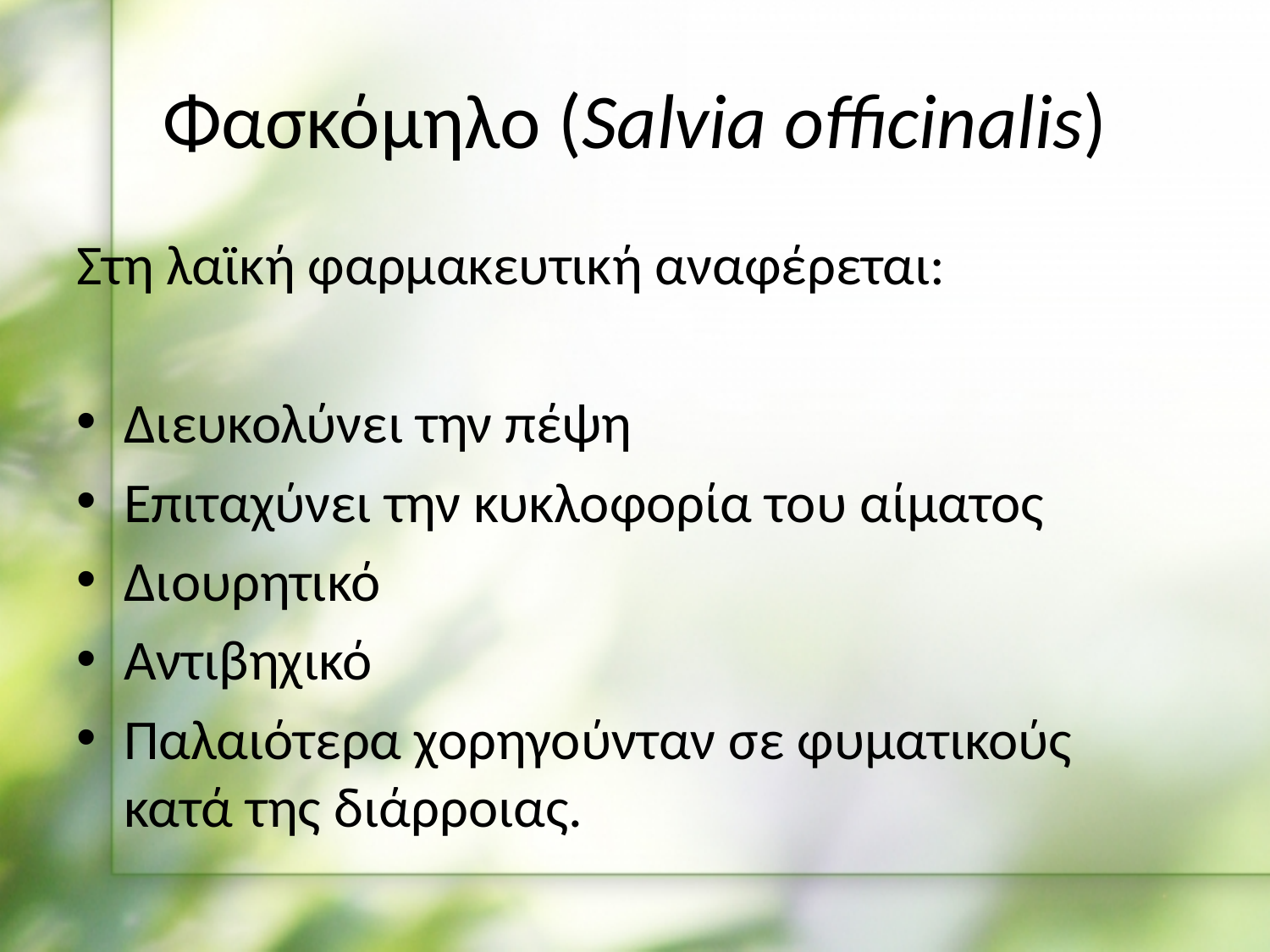

# Φασκόμηλο (Salvia officinalis)
Στη λαϊκή φαρμακευτική αναφέρεται:

Διευκολύνει την πέψη
Επιταχύνει την κυκλοφορία του αίματος
Διουρητικό
Αντιβηχικό
Παλαιότερα χορηγούνταν σε φυματικούς κατά της διάρροιας.